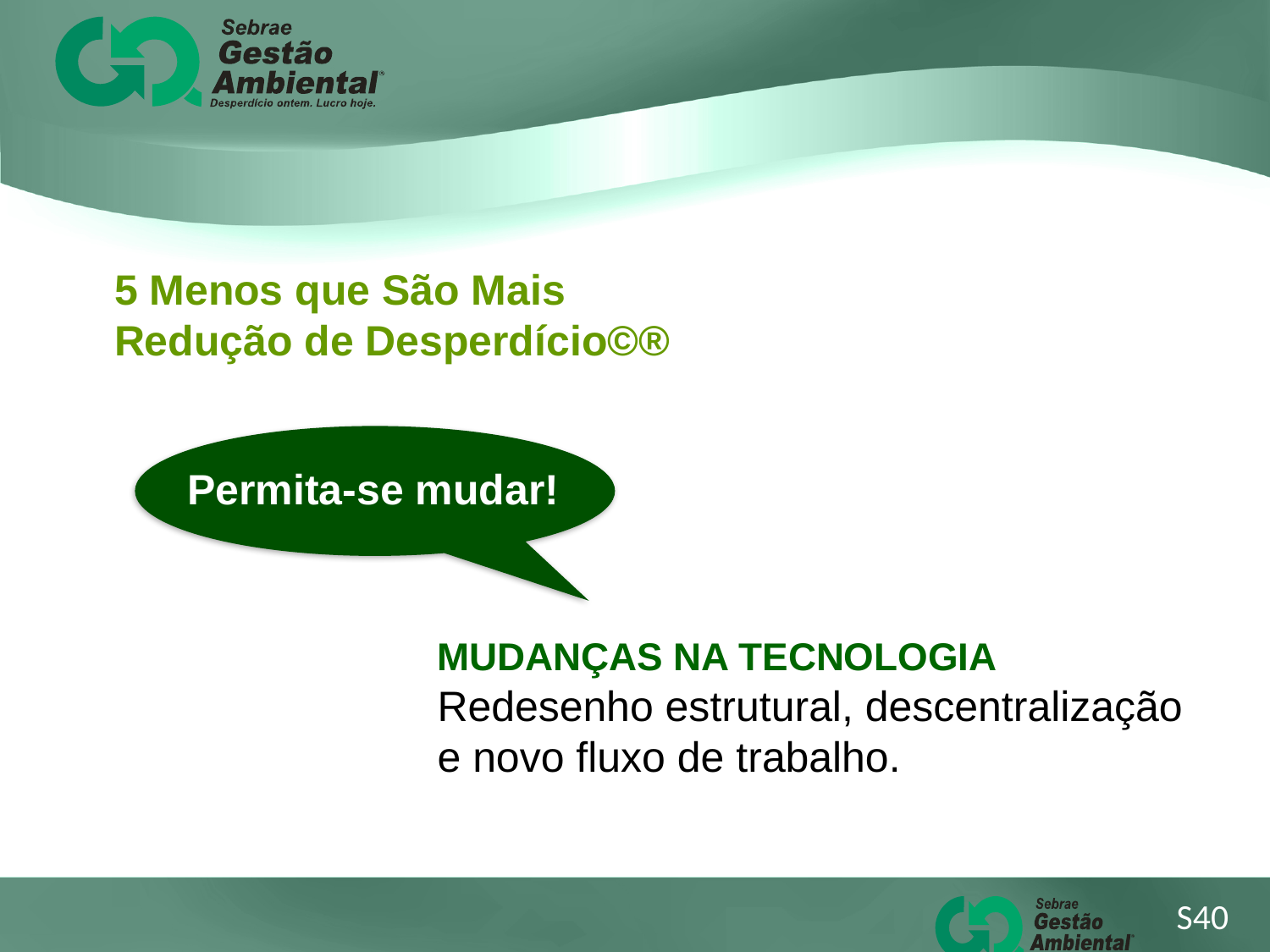

5 Menos que São Mais
Redução de Desperdício©®

Permita-se mudar!
MUDANÇAS NA TECNOLOGIA
Redesenho estrutural, descentralização e novo fluxo de trabalho.
S40